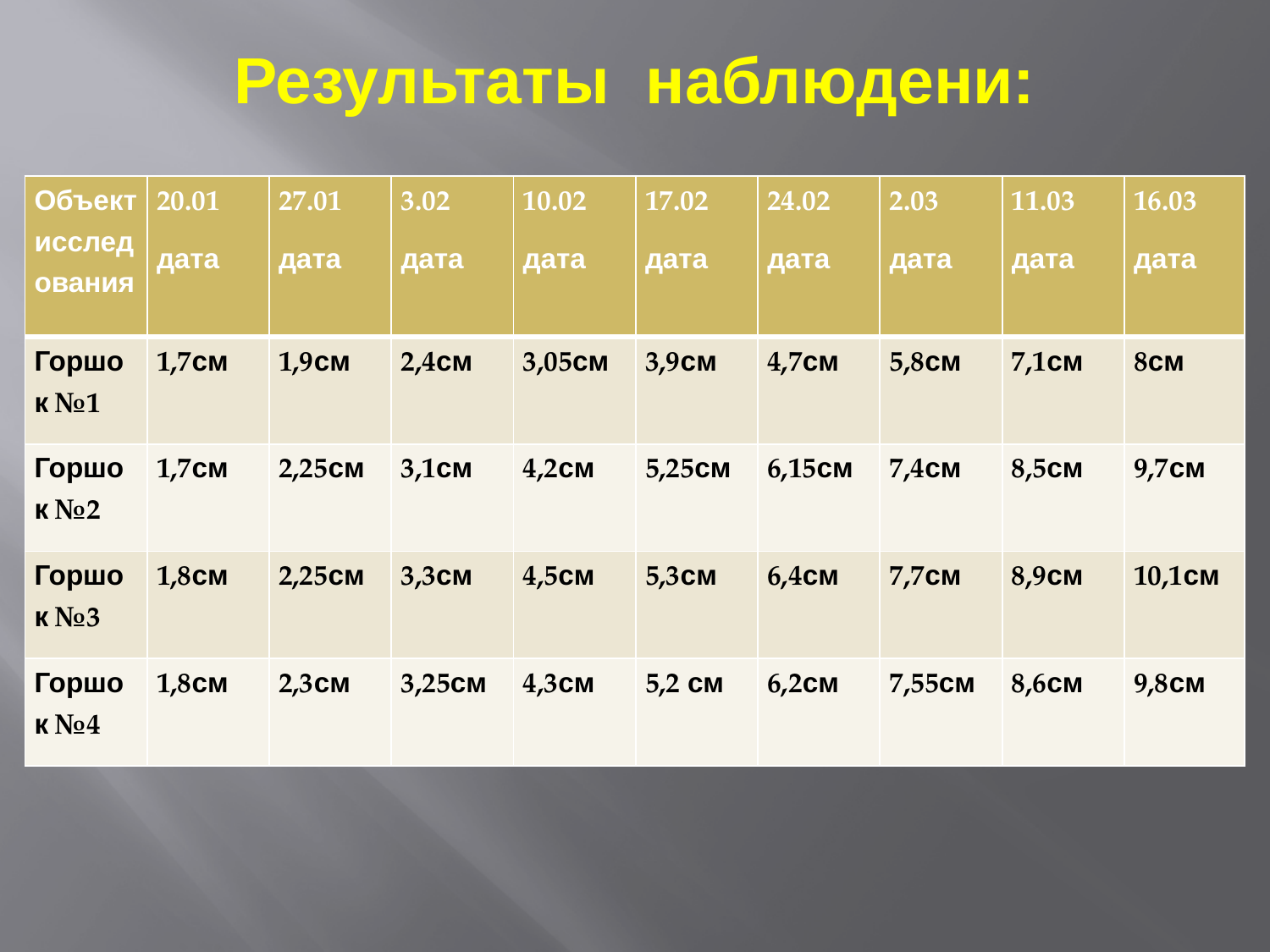

Результаты  наблюдени:
| Объект исследования | 20.01 дата | 27.01 дата | 3.02 дата | 10.02 дата | 17.02 дата | 24.02 дата | 2.03 дата | 11.03 дата | 16.03 дата |
| --- | --- | --- | --- | --- | --- | --- | --- | --- | --- |
| Горшок №1 | 1,7см | 1,9см | 2,4см | 3,05см | 3,9см | 4,7см | 5,8см | 7,1см | 8см |
| Горшок №2 | 1,7см | 2,25см | 3,1см | 4,2см | 5,25см | 6,15см | 7,4см | 8,5см | 9,7см |
| Горшок №3 | 1,8см | 2,25см | 3,3см | 4,5см | 5,3см | 6,4см | 7,7см | 8,9см | 10,1см |
| Горшок №4 | 1,8см | 2,3см | 3,25см | 4,3см | 5,2 см | 6,2см | 7,55см | 8,6см | 9,8см |